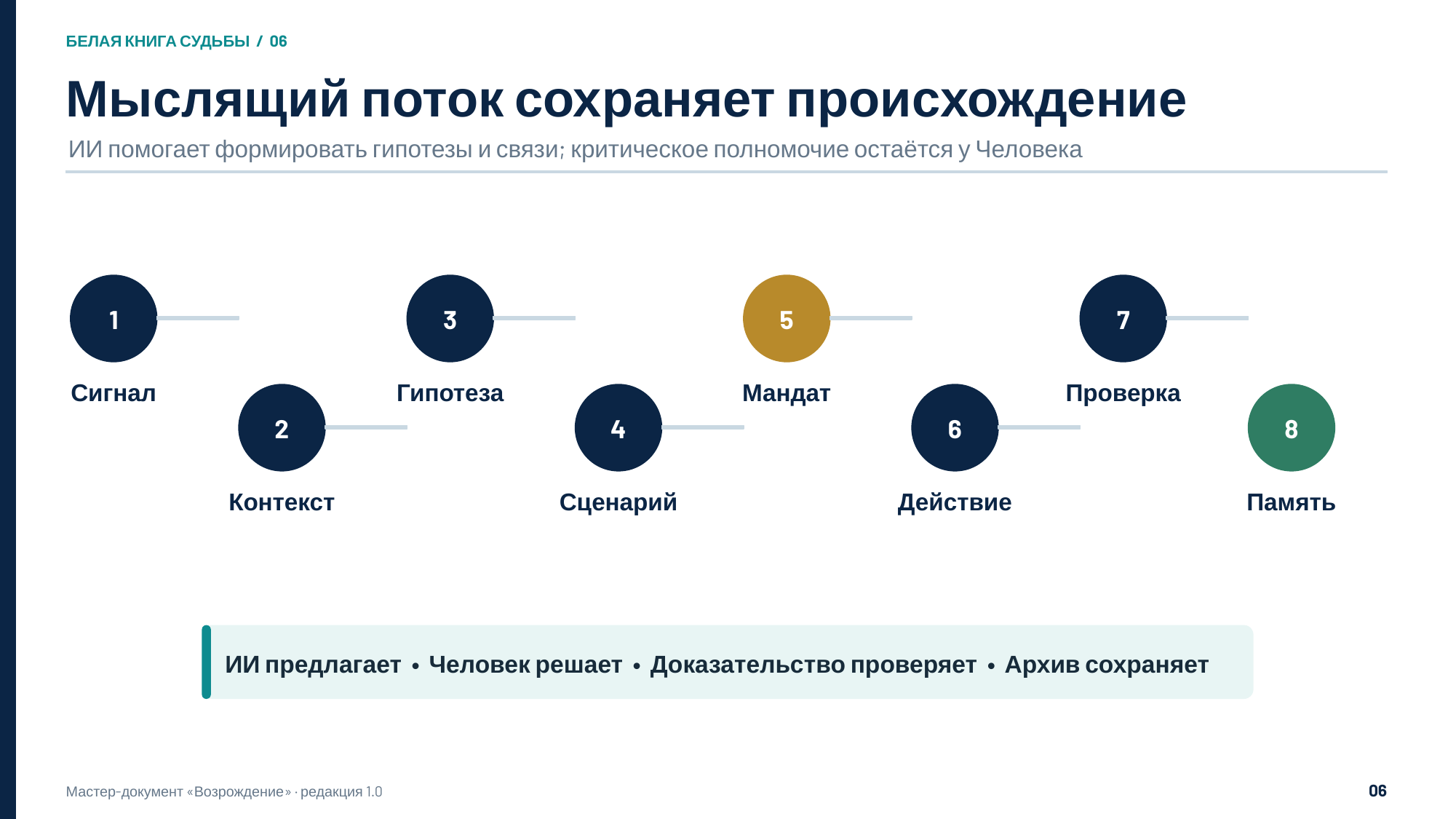

БЕЛАЯ КНИГА СУДЬБЫ  /  06
Мыслящий поток сохраняет происхождение
ИИ помогает формировать гипотезы и связи; критическое полномочие остаётся у Человека

1
3
5
7

Сигнал
Гипотеза
Мандат
Проверка
2
4
6
8

Контекст
Сценарий
Действие
Память

ИИ предлагает  •  Человек решает  •  Доказательство проверяет  •  Архив сохраняет
06
Мастер-документ «Возрождение» · редакция 1.0